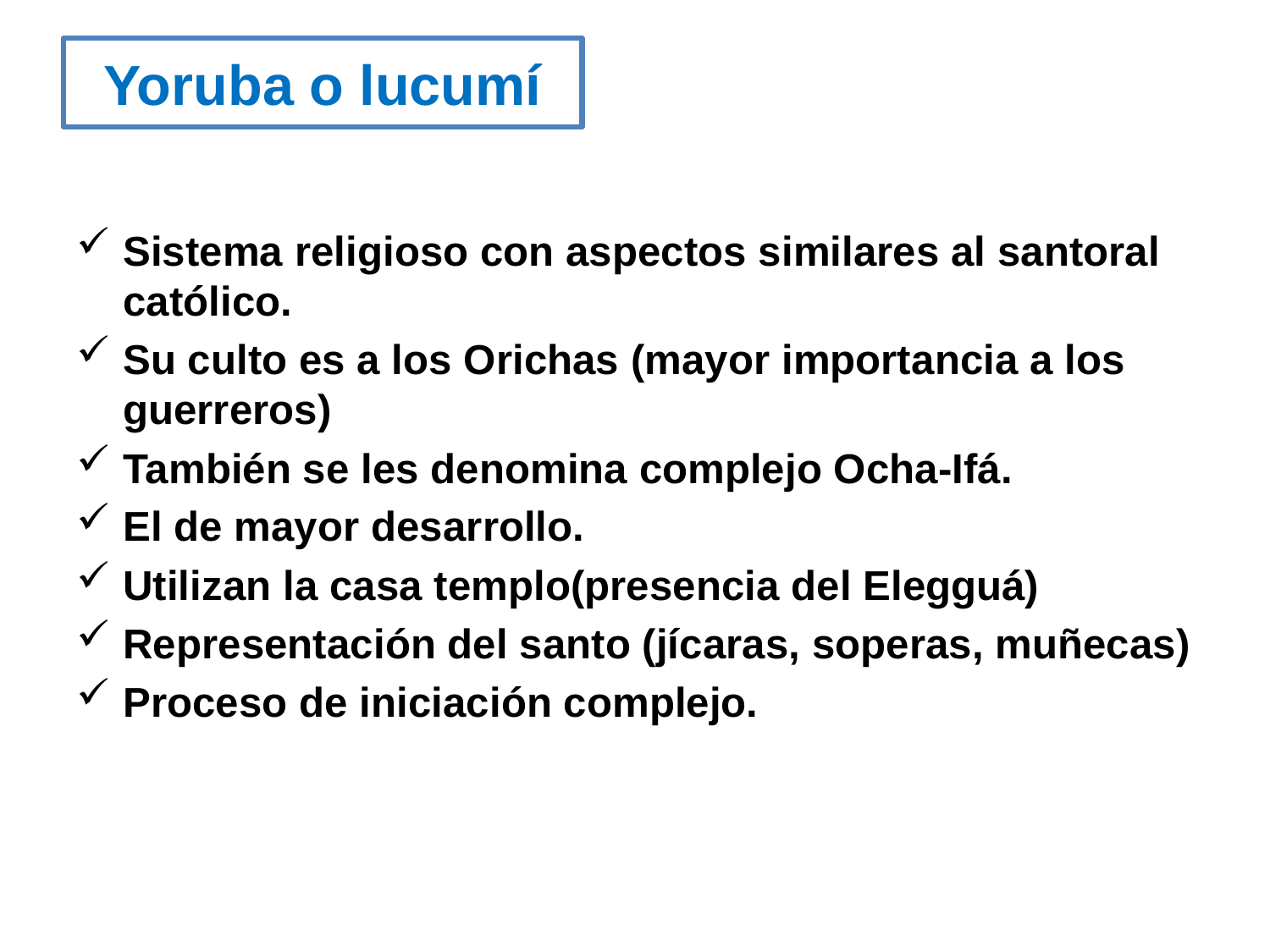

# Yoruba o lucumí

Sistema religioso con aspectos similares al santoral católico.
Su culto es a los Orichas (mayor importancia a los guerreros)
También se les denomina complejo Ocha-Ifá.
El de mayor desarrollo.
Utilizan la casa templo(presencia del Elegguá)
Representación del santo (jícaras, soperas, muñecas)
Proceso de iniciación complejo.